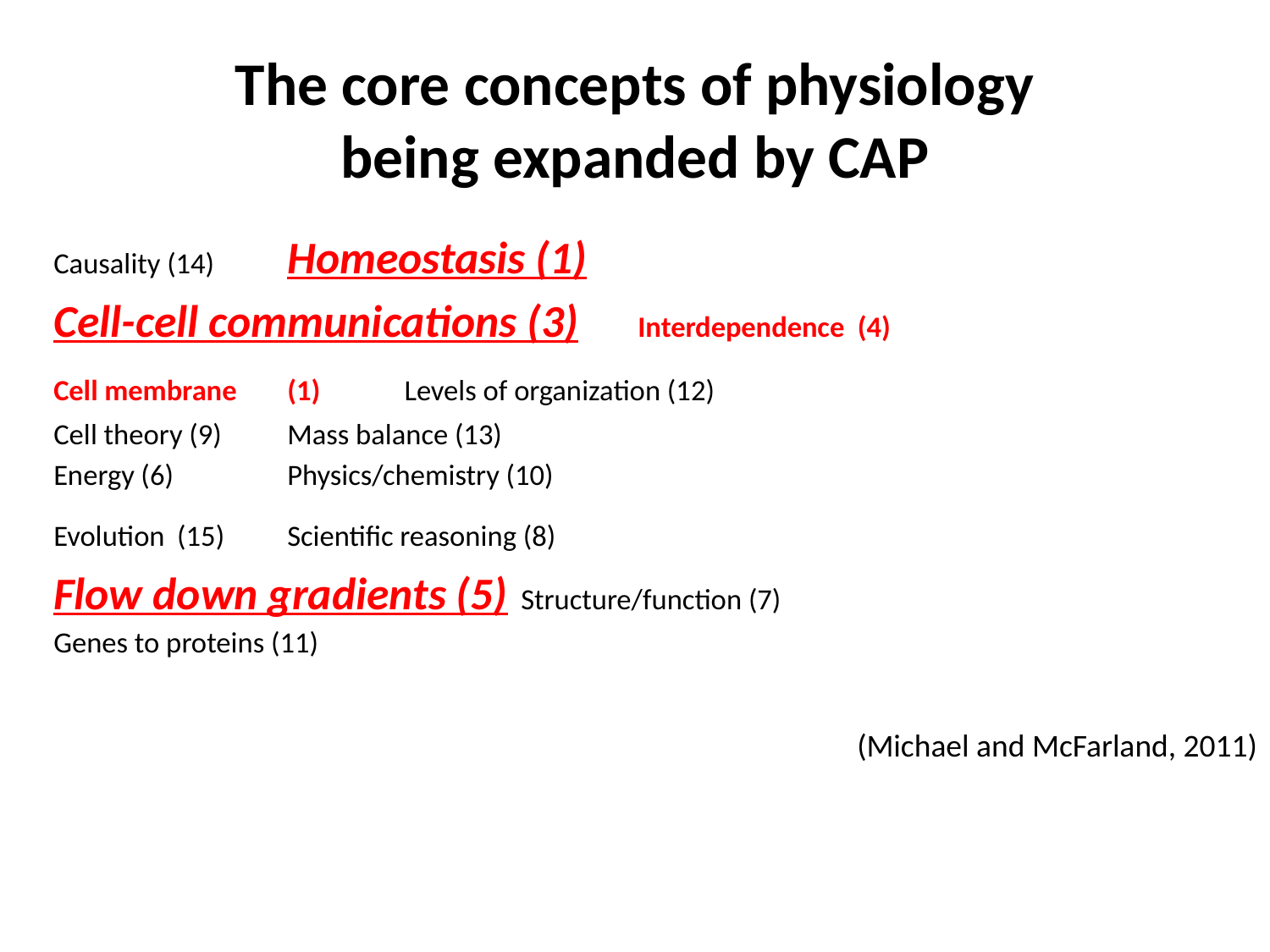

# The core concepts of physiology being expanded by CAP
Causality (14)								Homeostasis (1)
Cell-cell communications (3)	Interdependence  (4)
Cell membrane	(1)						Levels of organization (12)
Cell theory (9)								Mass balance (13)
Energy (6)								Physics/chemistry (10)
Evolution	 (15)								Scientific reasoning (8)
Flow down gradients (5)			Structure/function (7)
Genes to proteins (11)
(Michael and McFarland, 2011)